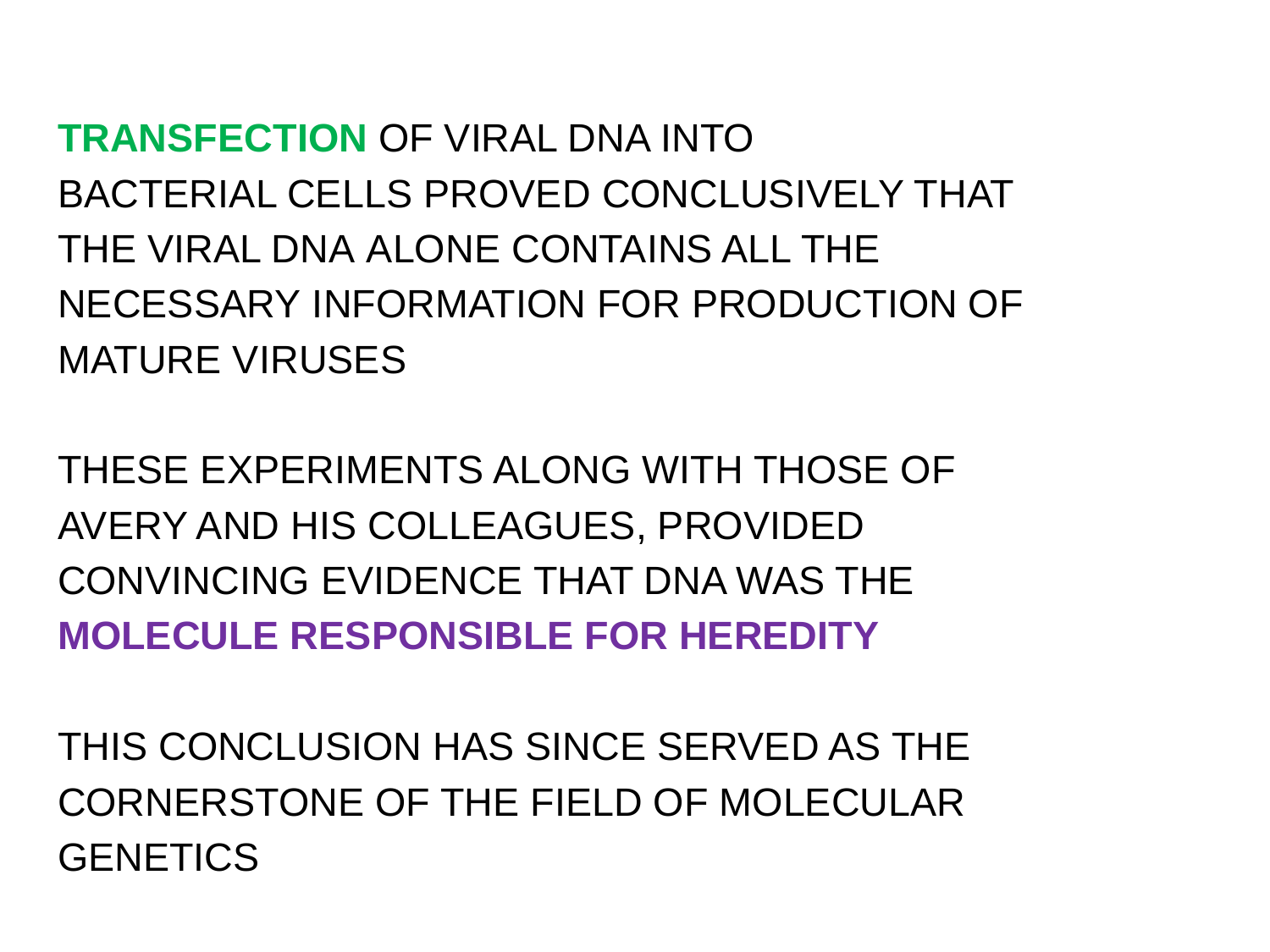

TRANSFECTION OF VIRAL DNA INTO
BACTERIAL CELLS PROVED CONCLUSIVELY THAT
THE VIRAL DNA ALONE CONTAINS ALL THE
NECESSARY INFORMATION FOR PRODUCTION OF
MATURE VIRUSES

THESE EXPERIMENTS ALONG WITH THOSE OF
AVERY AND HIS COLLEAGUES, PROVIDED
CONVINCING EVIDENCE THAT DNA WAS THE
MOLECULE RESPONSIBLE FOR HEREDITY

THIS CONCLUSION HAS SINCE SERVED AS THE
CORNERSTONE OF THE FIELD OF MOLECULAR
GENETICS